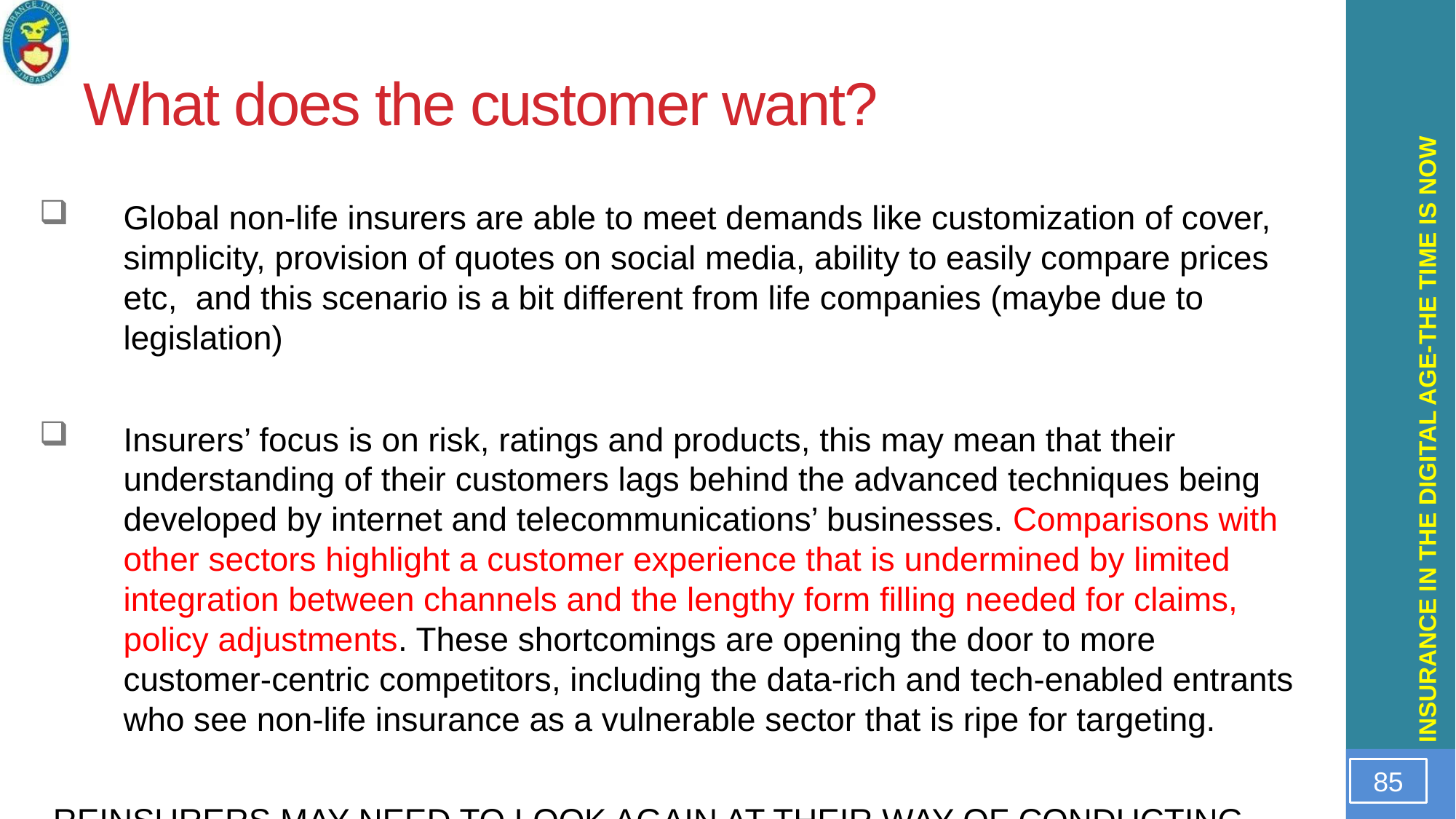

# What does the customer want?
Global non-life insurers are able to meet demands like customization of cover, simplicity, provision of quotes on social media, ability to easily compare prices etc,  and this scenario is a bit different from life companies (maybe due to legislation)

Insurers’ focus is on risk, ratings and products, this may mean that their understanding of their customers lags behind the advanced techniques being developed by internet and telecommunications’ businesses. Comparisons with other sectors highlight a customer experience that is undermined by limited integration between channels and the lengthy form ﬁlling needed for claims, policy adjustments. These shortcomings are opening the door to more customer-centric competitors, including the data-rich and tech-enabled entrants who see non-life insurance as a vulnerable sector that is ripe for targeting.

REINSURERS MAY NEED TO LOOK AGAIN AT THEIR WAY OF CONDUCTING BUSINESS AND SUPPORT INSURERS IN THIS INEVITABLE CHANGE

85